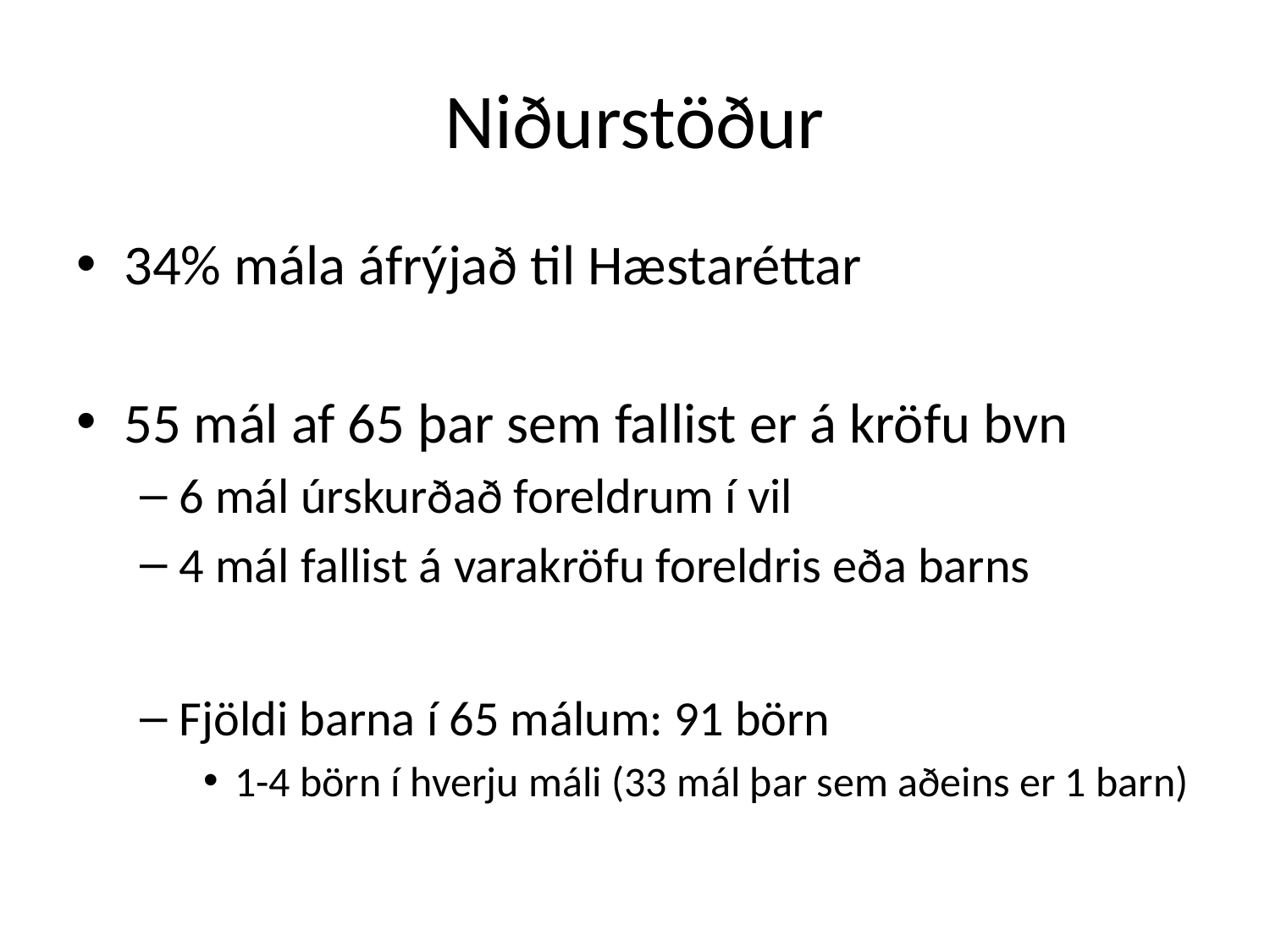

# Niðurstöður
34% mála áfrýjað til Hæstaréttar

55 mál af 65 þar sem fallist er á kröfu bvn
6 mál úrskurðað foreldrum í vil
4 mál fallist á varakröfu foreldris eða barns

Fjöldi barna í 65 málum: 91 börn
1-4 börn í hverju máli (33 mál þar sem aðeins er 1 barn)